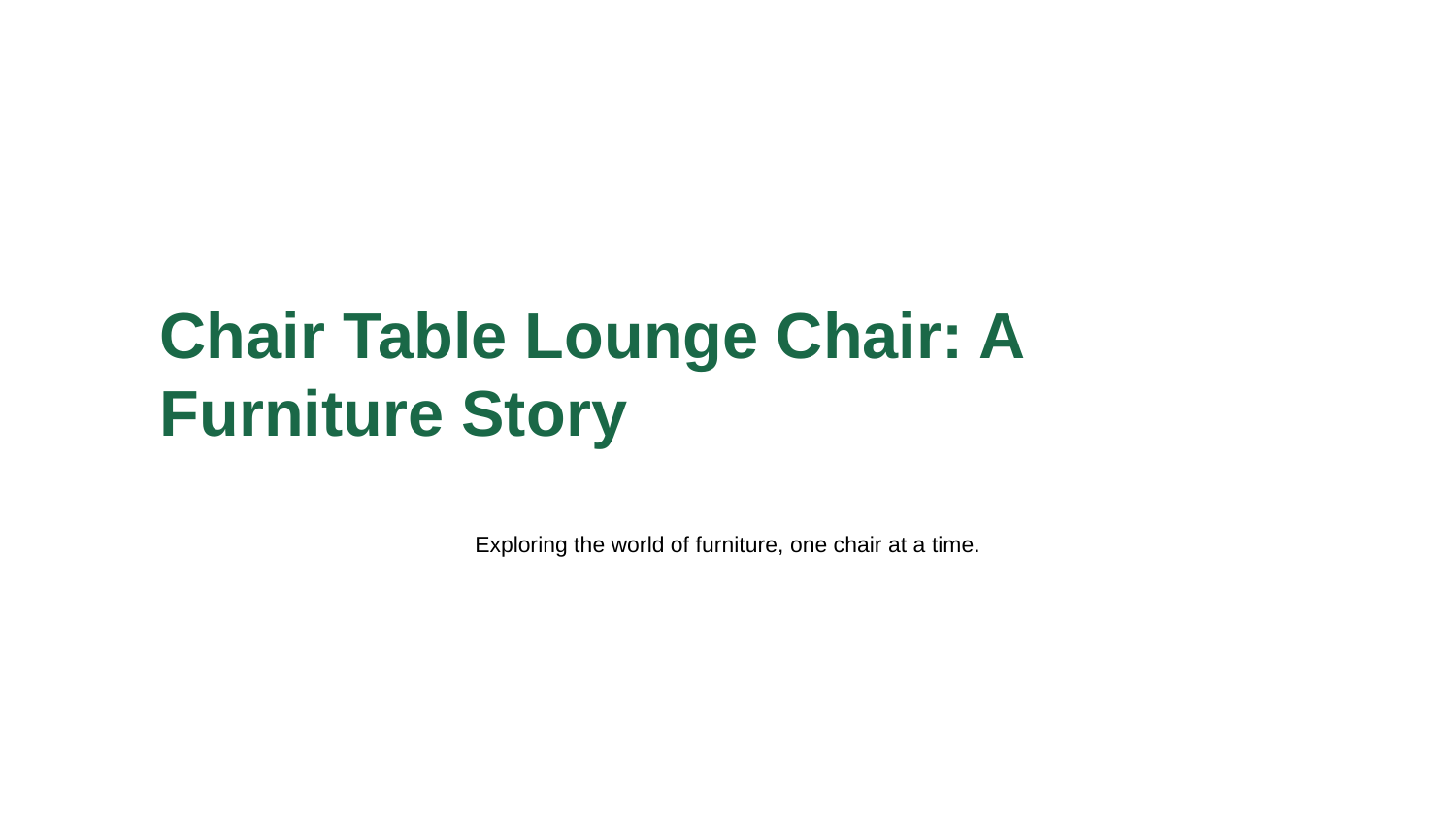

Chair Table Lounge Chair: A Furniture Story

Exploring the world of furniture, one chair at a time.